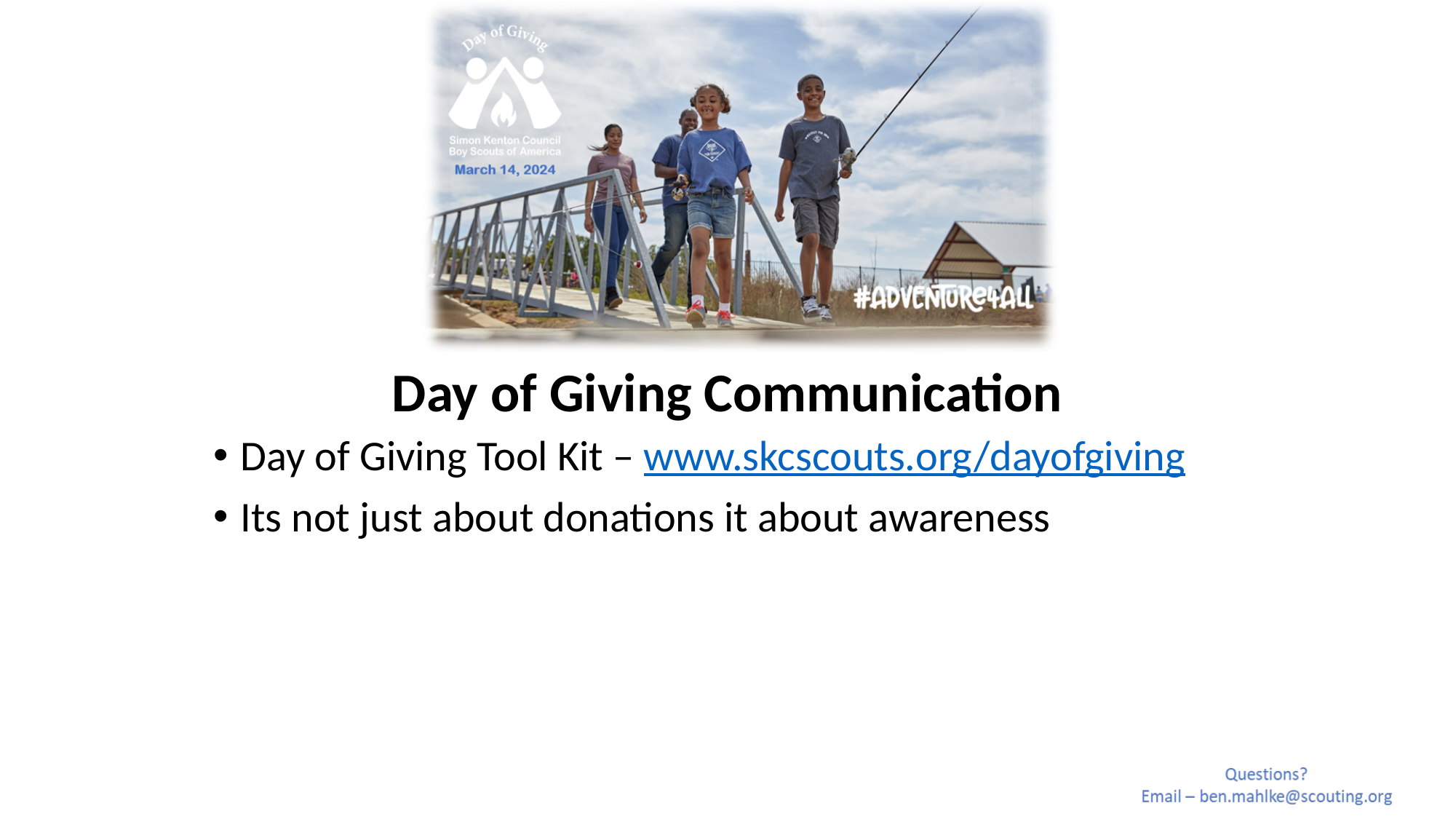

Day of Giving Communication
Day of Giving Tool Kit – www.skcscouts.org/dayofgiving
Its not just about donations it about awareness